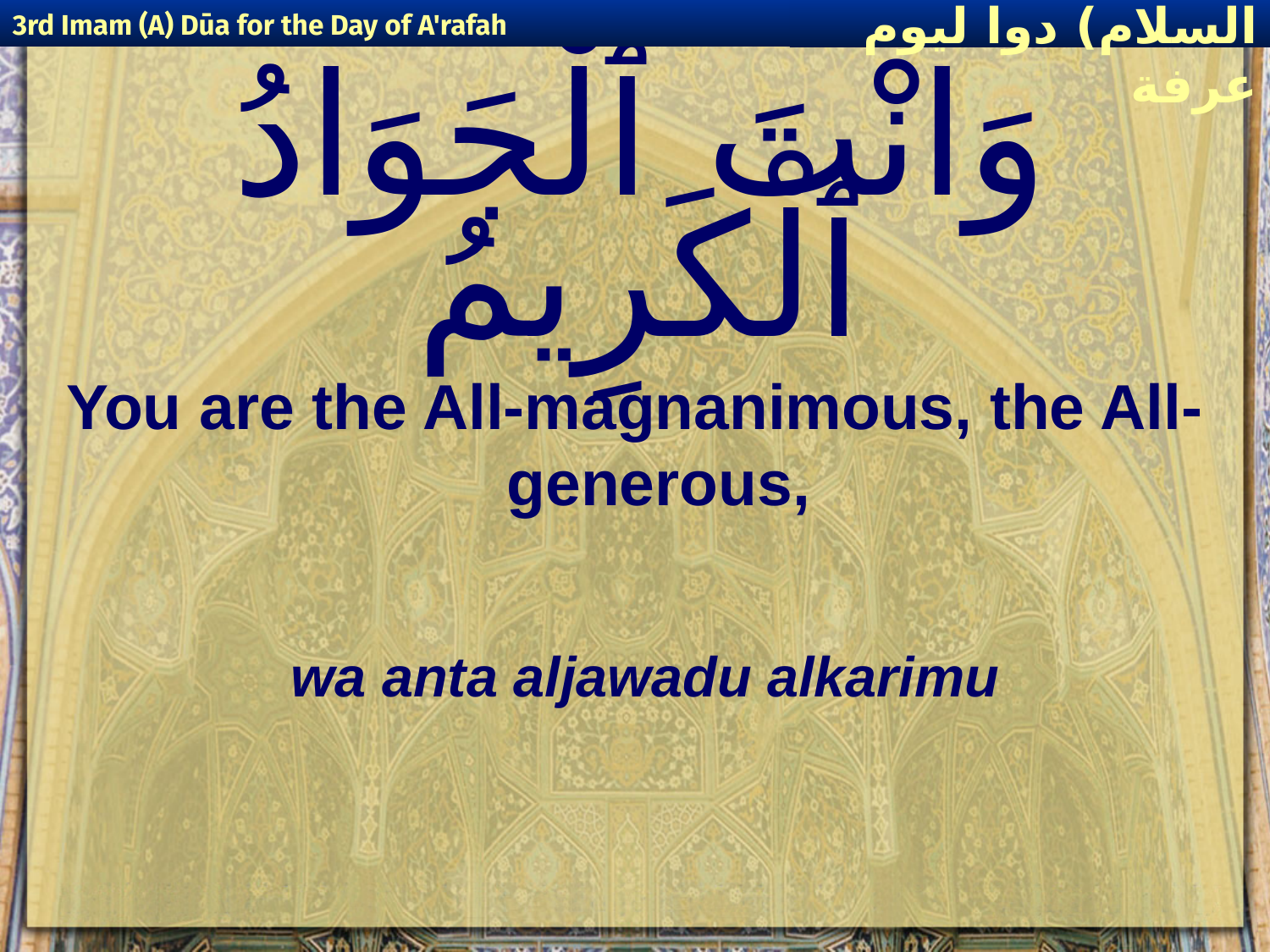

3rd Imam (A) Dūa for the Day of A'rafah
إمام حسين(عليه السلام) دوا ليوم عرفة
# وَانْتَ ٱلْجَوَادُ ٱلْكَرِيمُ
You are the All-magnanimous, the All-generous,
wa anta aljawadu alkarimu